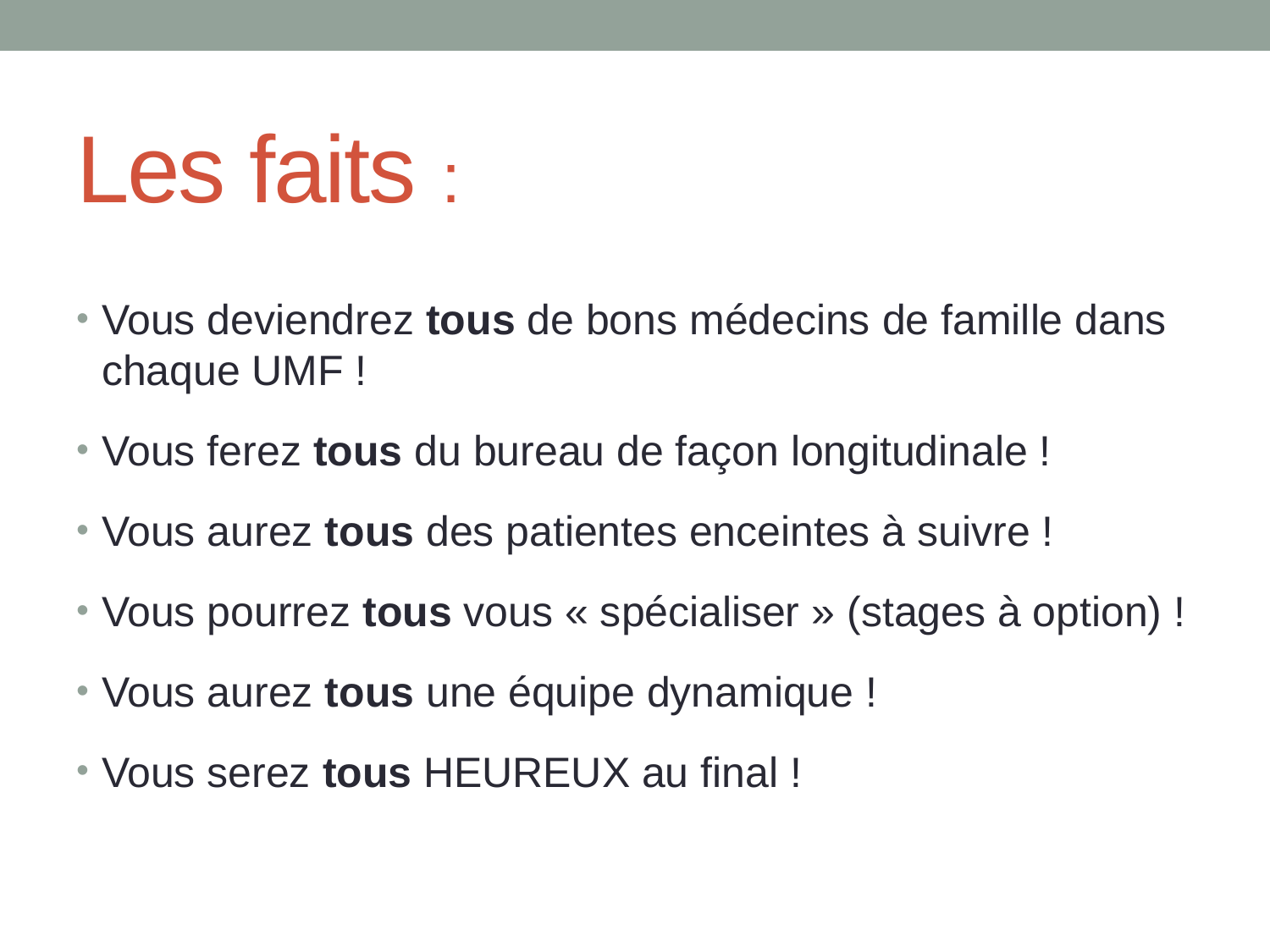

# Les faits :
Vous deviendrez tous de bons médecins de famille dans chaque UMF !
Vous ferez tous du bureau de façon longitudinale !
Vous aurez tous des patientes enceintes à suivre !
Vous pourrez tous vous « spécialiser » (stages à option) !
Vous aurez tous une équipe dynamique !
Vous serez tous HEUREUX au final !